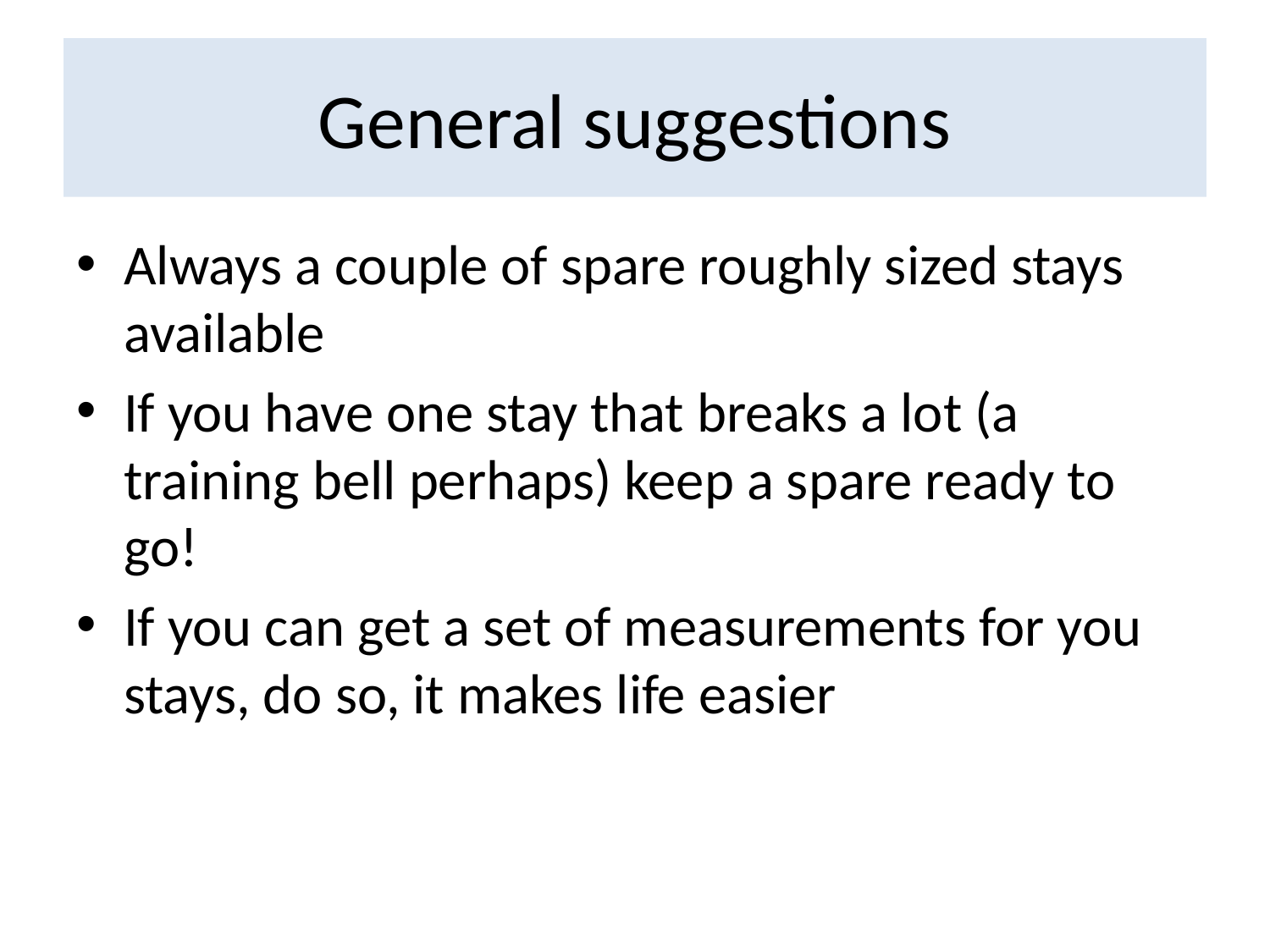

# General suggestions
Always a couple of spare roughly sized stays available
If you have one stay that breaks a lot (a training bell perhaps) keep a spare ready to go!
If you can get a set of measurements for you stays, do so, it makes life easier